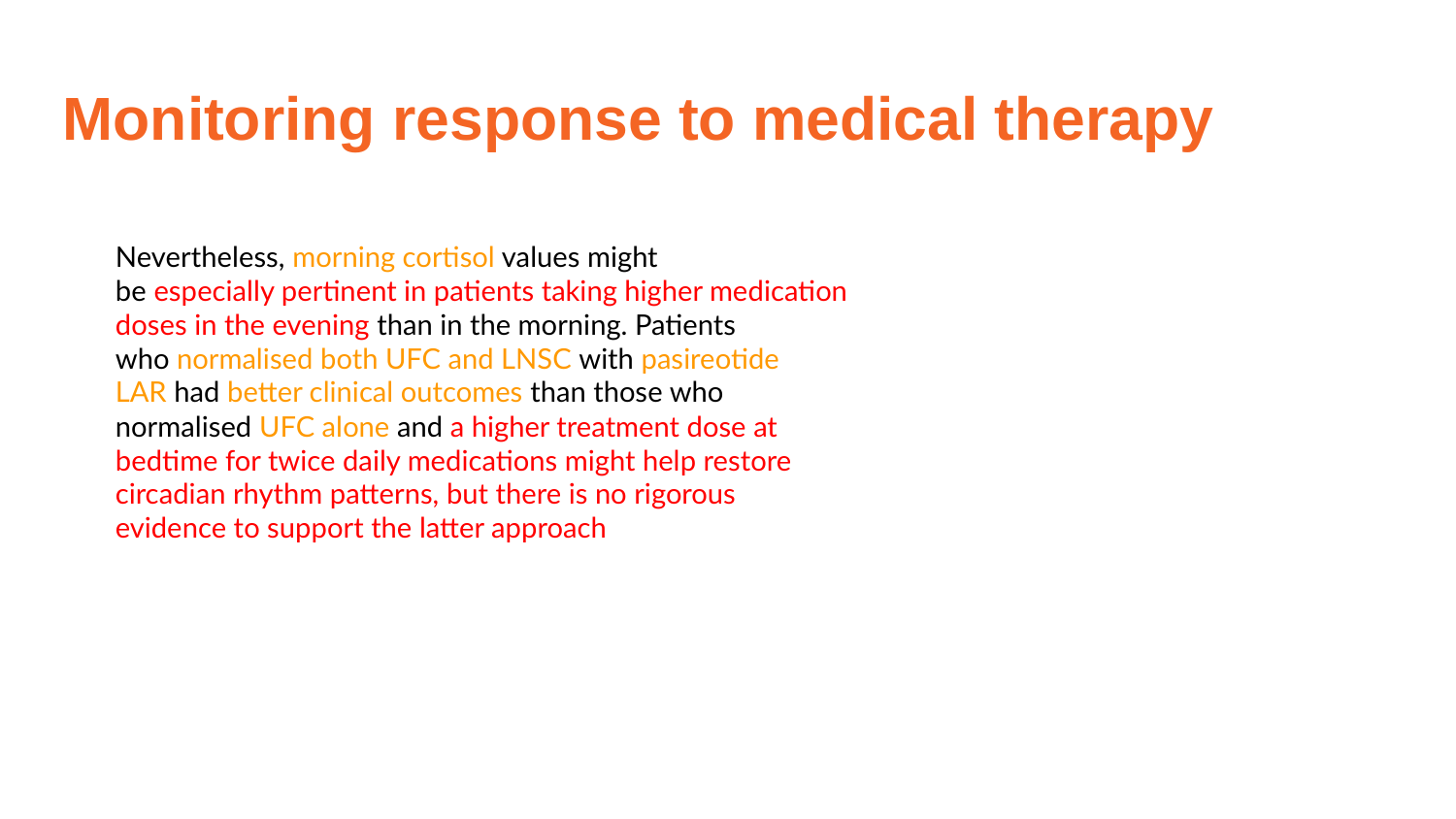

# Monitoring response to medical therapy
Nevertheless, morning cortisol values might
be especially pertinent in patients taking higher medication
doses in the evening than in the morning. Patients
who normalised both UFC and LNSC with pasireotide
LAR had better clinical outcomes than those who
normalised UFC alone and a higher treatment dose at
bedtime for twice daily medications might help restore
circadian rhythm patterns, but there is no rigorous
evidence to support the latter approach